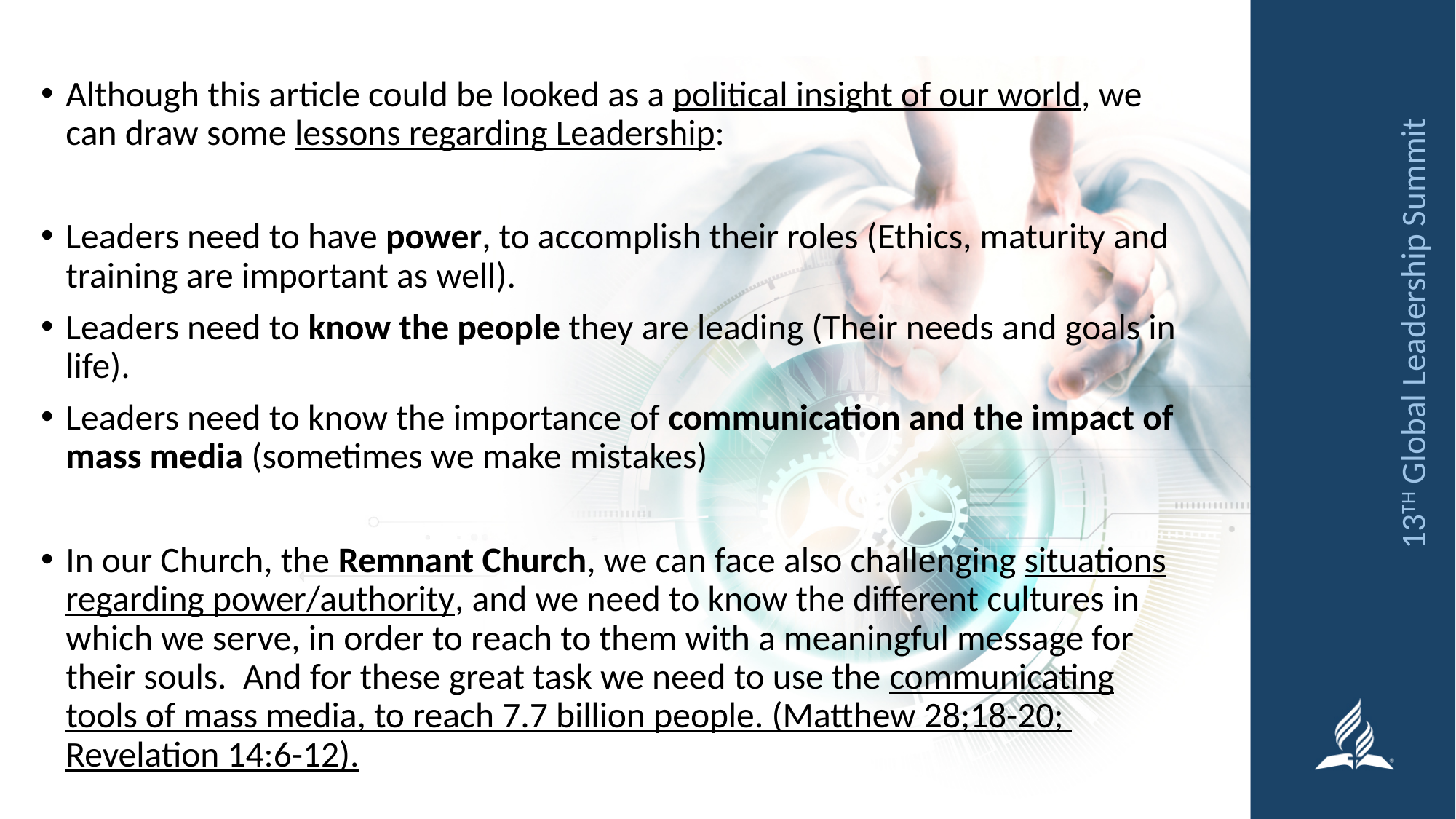

Although this article could be looked as a political insight of our world, we can draw some lessons regarding Leadership:

Leaders need to have power, to accomplish their roles (Ethics, maturity and training are important as well).
Leaders need to know the people they are leading (Their needs and goals in life).
Leaders need to know the importance of communication and the impact of mass media (sometimes we make mistakes)

In our Church, the Remnant Church, we can face also challenging situations regarding power/authority, and we need to know the different cultures in which we serve, in order to reach to them with a meaningful message for their souls.  And for these great task we need to use the communicating tools of mass media, to reach 7.7 billion people. (Matthew 28;18-20;  Revelation 14:6-12).
13TH Global Leadership Summit